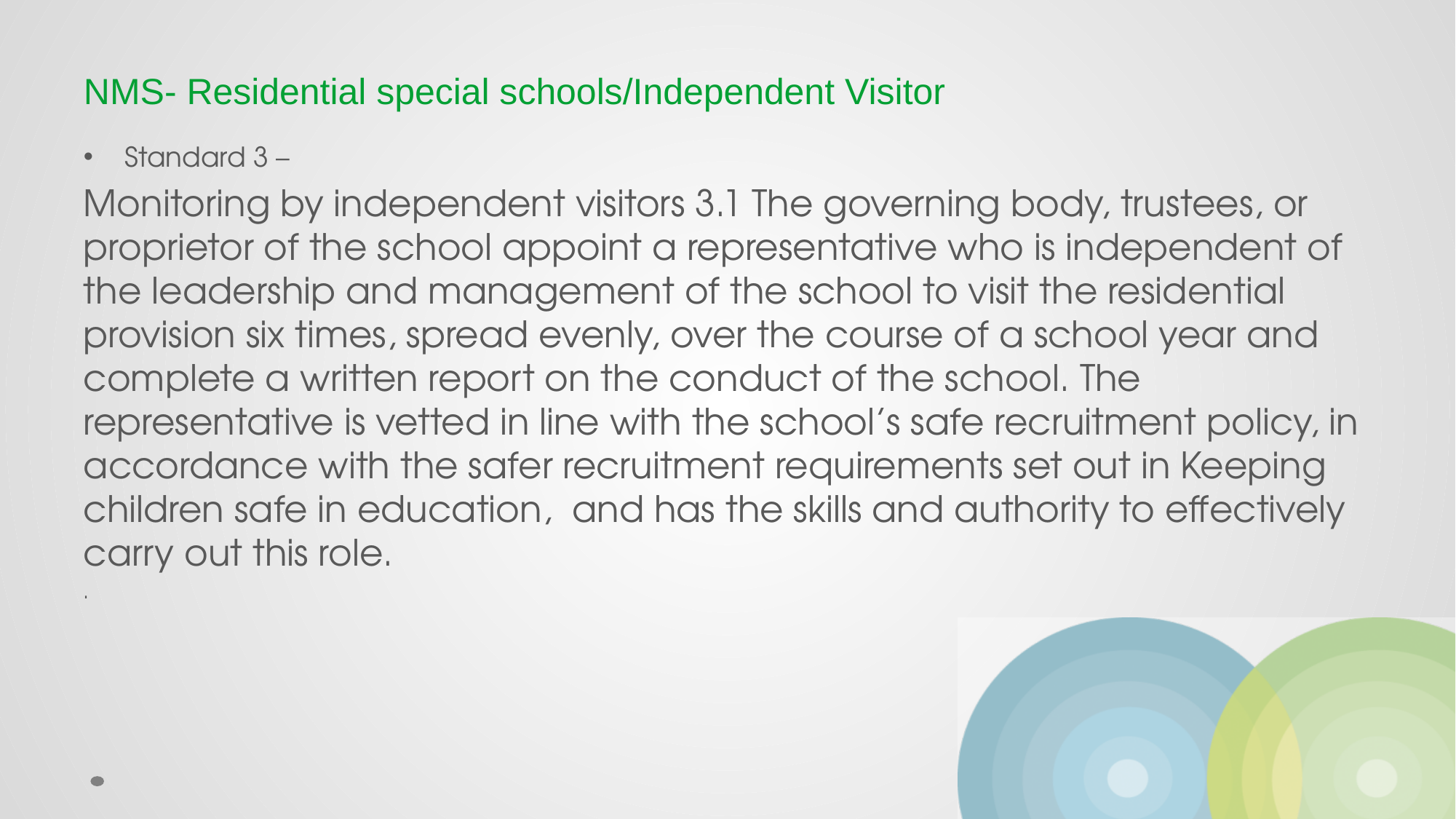

# NMS- Residential special schools/Independent Visitor
Standard 3 –
Monitoring by independent visitors 3.1 The governing body, trustees, or proprietor of the school appoint a representative who is independent of the leadership and management of the school to visit the residential provision six times, spread evenly, over the course of a school year and complete a written report on the conduct of the school. The representative is vetted in line with the school’s safe recruitment policy, in accordance with the safer recruitment requirements set out in Keeping children safe in education,  and has the skills and authority to effectively carry out this role.
.